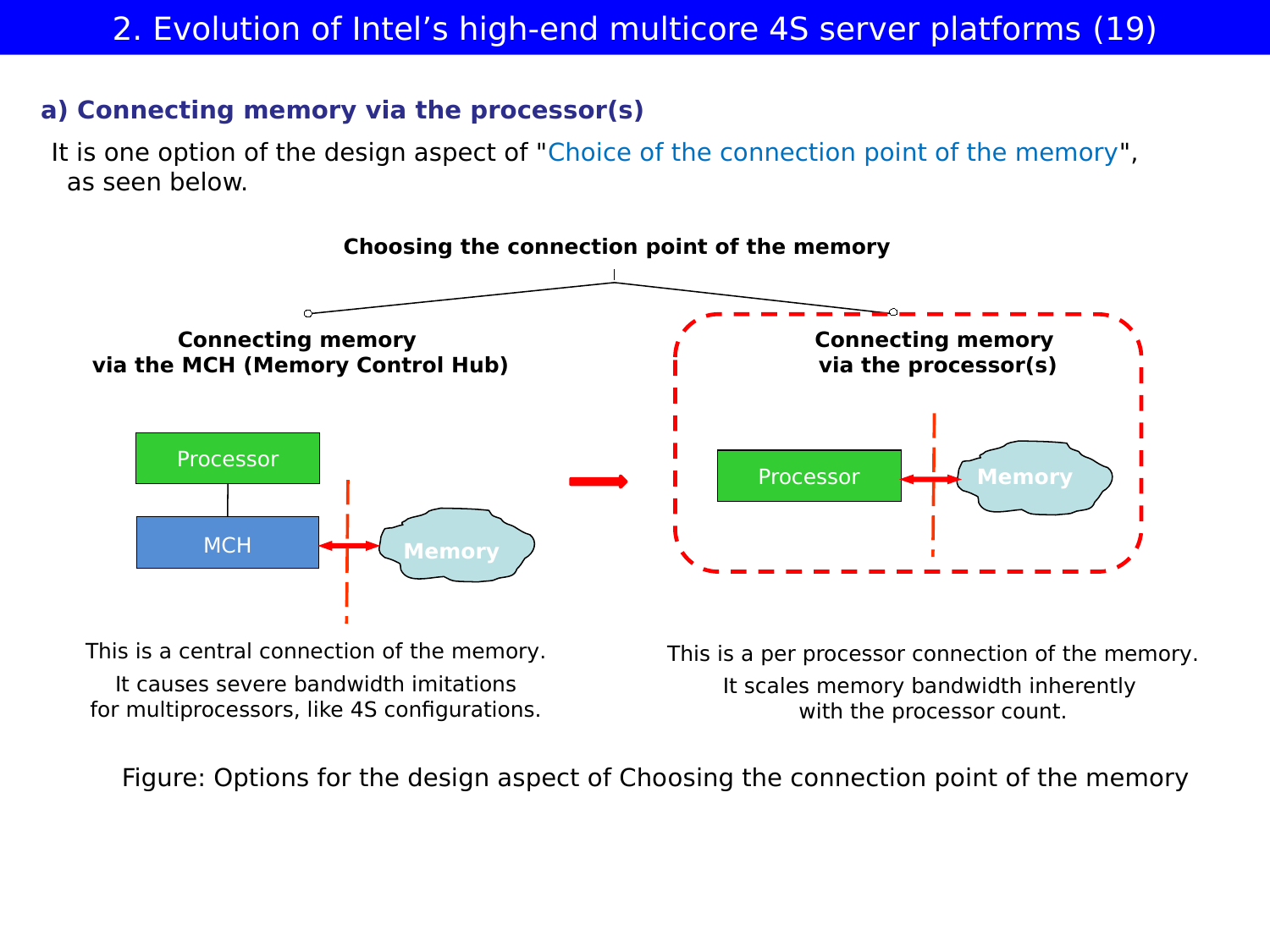

# 2. Evolution of Intel’s high-end multicore 4S server platforms (19)
a) Connecting memory via the processor(s)
It is one option of the design aspect of "Choice of the connection point of the memory",
  as seen below.
Choosing the connection point of the memory

Connecting memory
 via the processor(s)
Connecting memory
 via the MCH (Memory Control Hub)

Processor
Memory

Processor

MCH
Memory

This is a central connection of the memory.
It causes severe bandwidth imitations
for multiprocessors, like 4S configurations.
This is a per processor connection of the memory.
It scales memory bandwidth inherently
with the processor count.
Figure: Options for the design aspect of Choosing the connection point of the memory